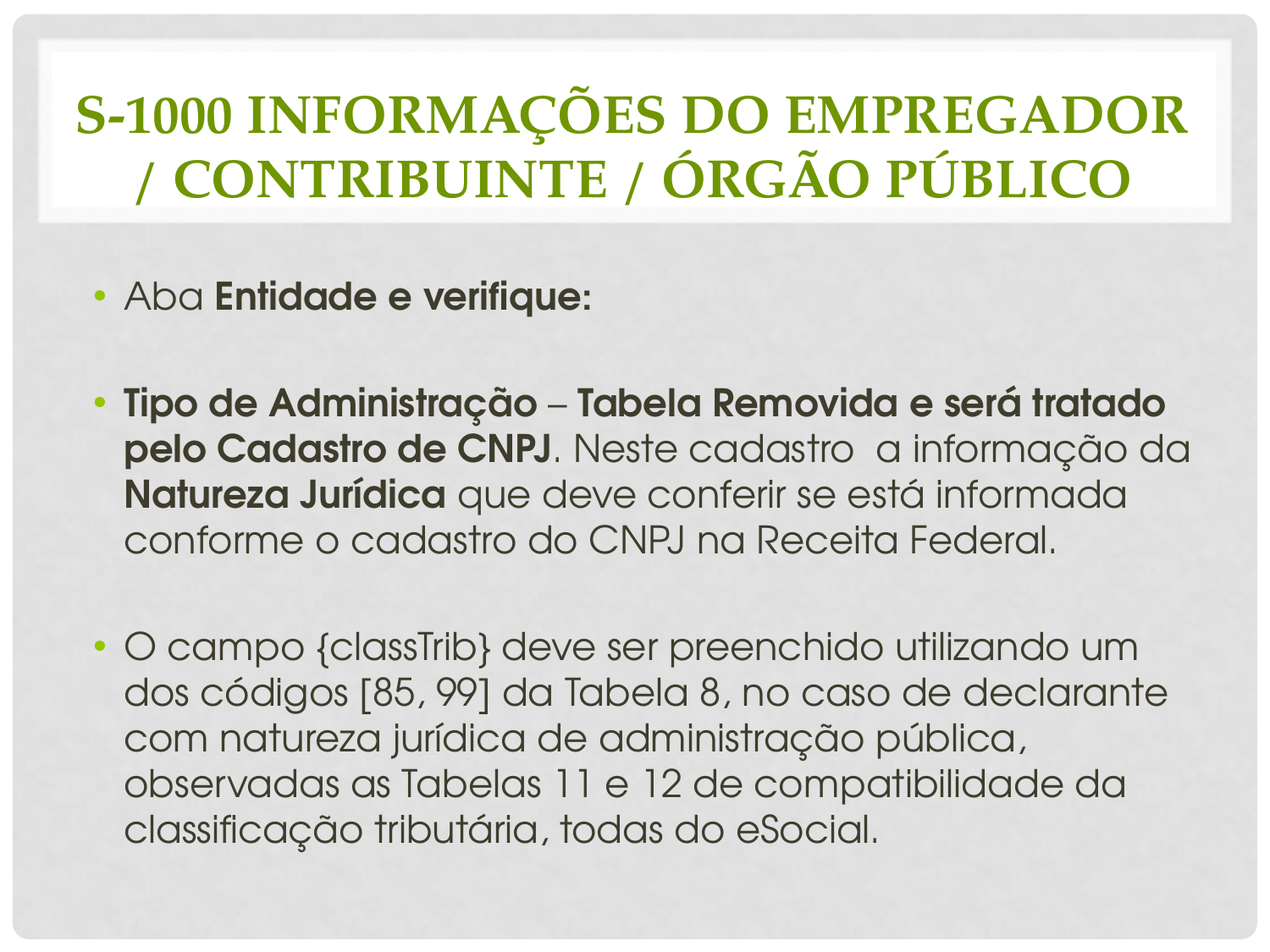

# S-1000 Informações do Empregador / Contribuinte / Órgão Público
Aba Entidade e verifique:

Tipo de Administração – Tabela Removida e será tratado pelo Cadastro de CNPJ. Neste cadastro  a informação da Natureza Jurídica que deve conferir se está informada conforme o cadastro do CNPJ na Receita Federal.

O campo {classTrib} deve ser preenchido utilizando um dos códigos [85, 99] da Tabela 8, no caso de declarante com natureza jurídica de administração pública, observadas as Tabelas 11 e 12 de compatibilidade da classificação tributária, todas do eSocial.